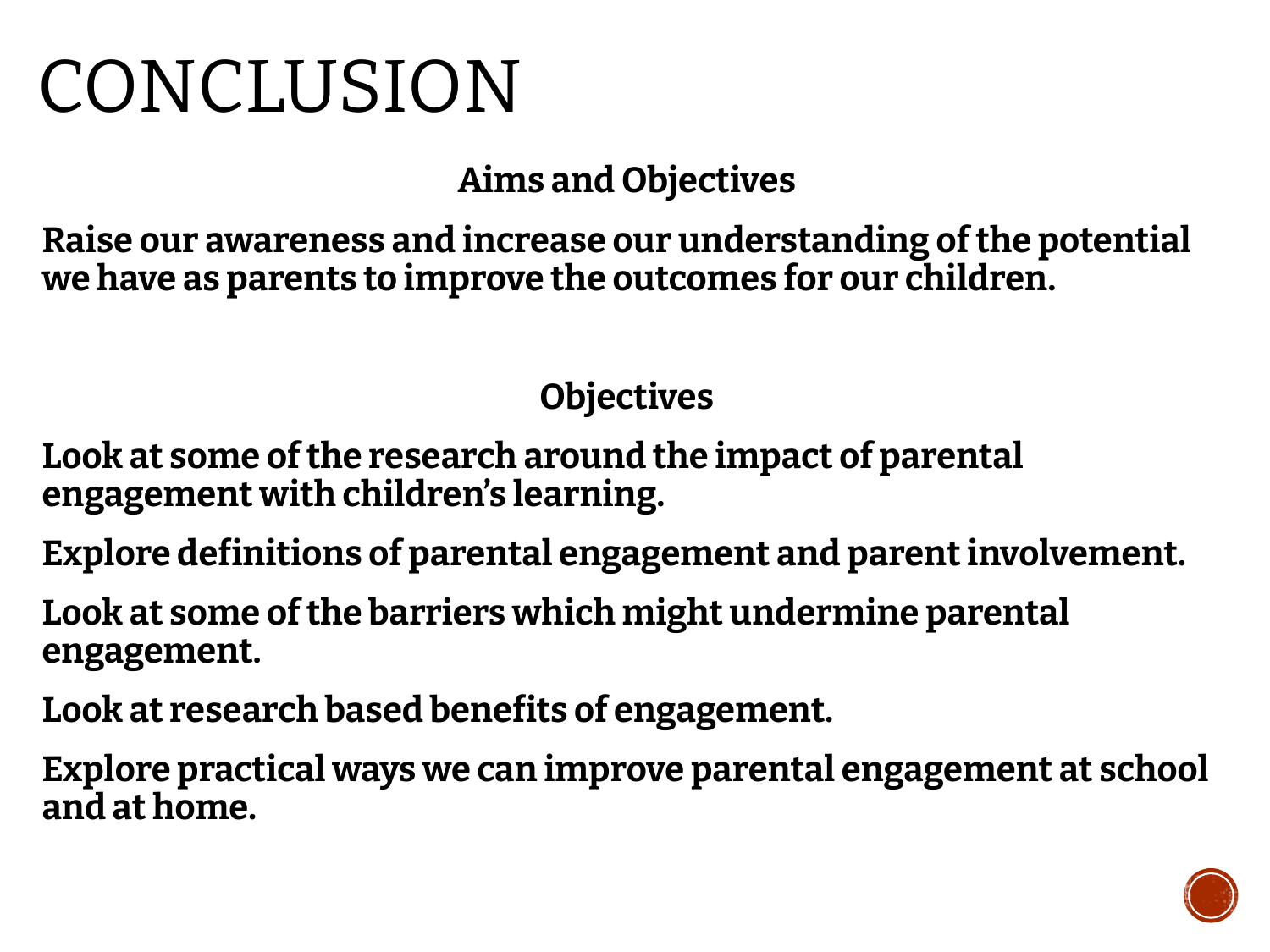

# Conclusion
Aims and Objectives
Raise our awareness and increase our understanding of the potential we have as parents to improve the outcomes for our children.

Objectives
Look at some of the research around the impact of parental engagement with children’s learning.
Explore definitions of parental engagement and parent involvement.
Look at some of the barriers which might undermine parental engagement.
Look at research based benefits of engagement.
Explore practical ways we can improve parental engagement at school and at home.